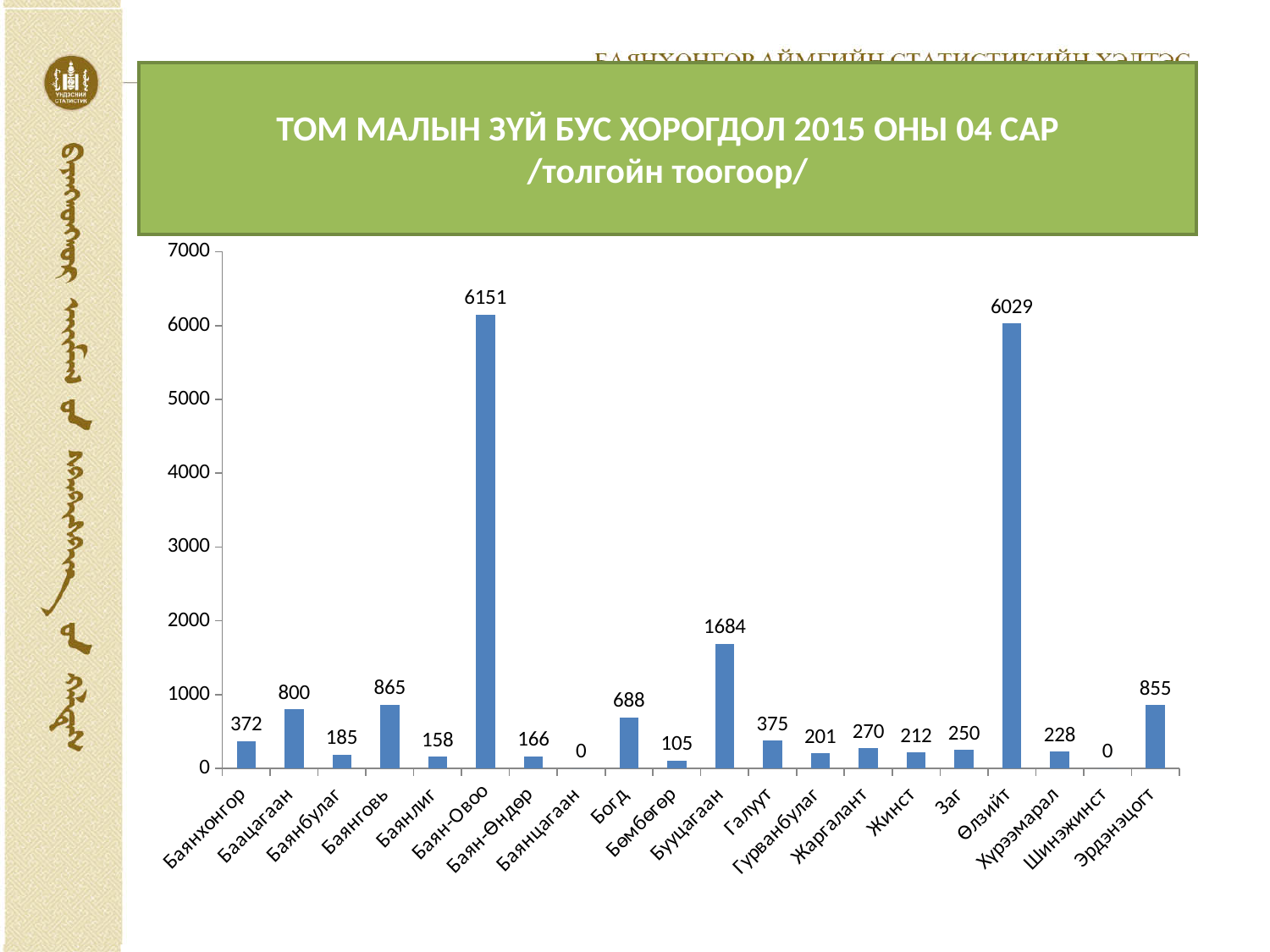

# ТОМ МАЛЫН ЗҮЙ БУС ХОРОГДОЛ 2015 ОНЫ 04 САР /толгойн тоогоор/

### Chart

| Category |  |
|---|---|
| Баянхонгор  | 372.0 |
| Баацагаан  | 800.0 |
| Баянбулаг  | 185.0 |
| Баянговь  | 865.0 |
| Баянлиг  | 158.0 |
| Баян-Овоо | 6151.0 |
| Баян-Өндөр  | 166.0 |
| Баянцагаан  | 0.0 |
| Богд  | 688.0 |
| Бөмбөгөр  | 105.0 |
| Бууцагаан  | 1684.0 |
| Галуут  | 375.0 |
| Гурванбулаг  | 201.0 |
| Жаргалант  | 270.0 |
| Жинст  | 212.0 |
| Заг  | 250.0 |
| Өлзийт  | 6029.0 |
| Хүрээмарал  | 228.0 |
| Шинэжинст  | 0.0 |
| Эрдэнэцогт  | 855.0 |